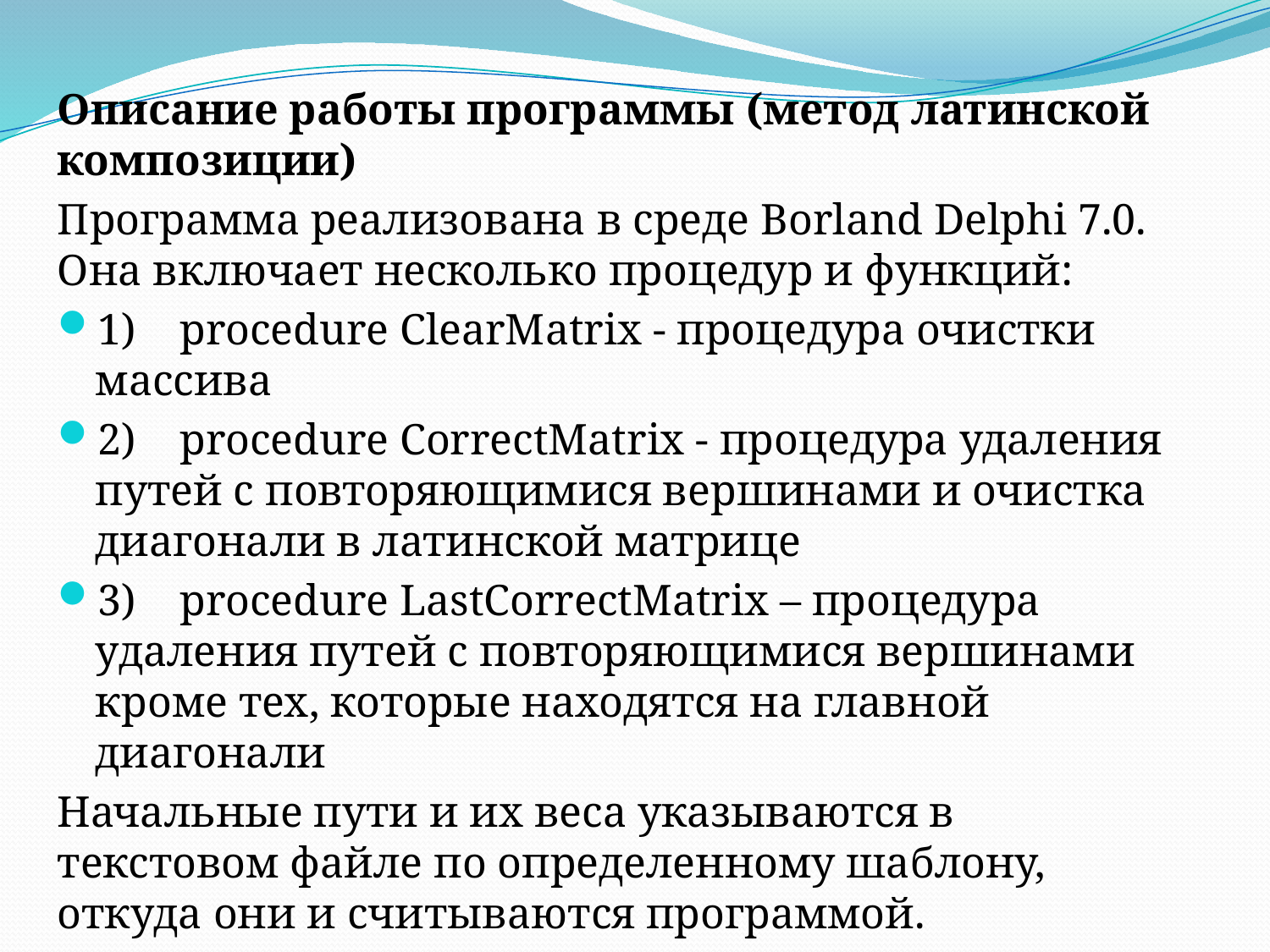

Описание работы программы (метод латинской композиции)
Программа реализована в среде Borland Delphi 7.0. Она включает несколько процедур и функций:
1)    procedure ClearMatrix - процедура очистки массива
2)    procedure CorrectMatrix - процедура удаления путей с повторяющимися вершинами и очистка диагонали в латинской матрице
3)    procedure LastCorrectMatrix – процедура удаления путей с повторяющимися вершинами кроме тех, которые находятся на главной диагонали
Начальные пути и их веса указываются в текстовом файле по определенному шаблону, откуда они и считываются программой.